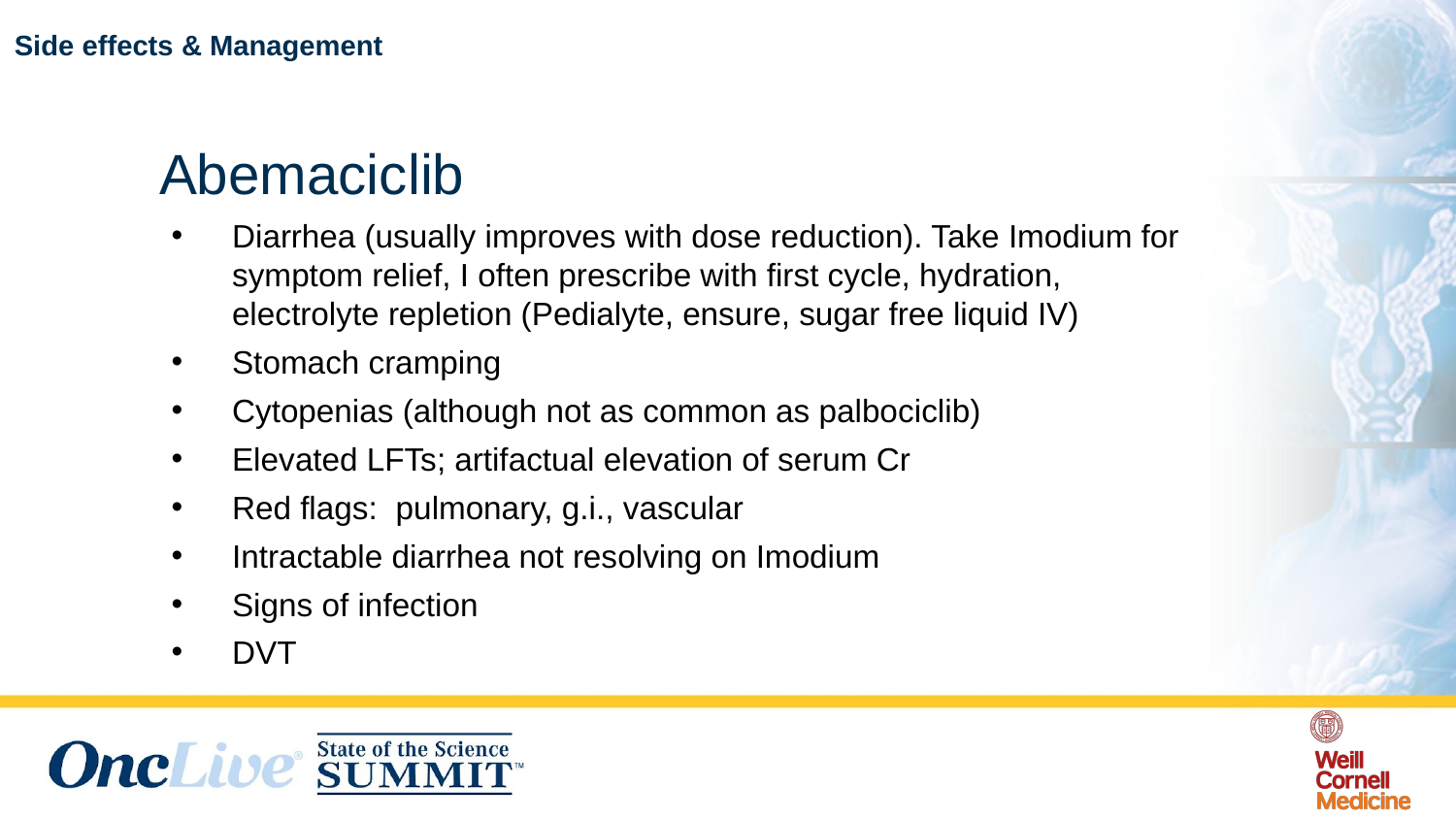

# Side effects & Management
Abemaciclib
Diarrhea (usually improves with dose reduction). Take Imodium for symptom relief, I often prescribe with first cycle, hydration, electrolyte repletion (Pedialyte, ensure, sugar free liquid IV)
Stomach cramping
Cytopenias (although not as common as palbociclib)
Elevated LFTs; artifactual elevation of serum Cr
Red flags:  pulmonary, g.i., vascular
Intractable diarrhea not resolving on Imodium
Signs of infection
DVT